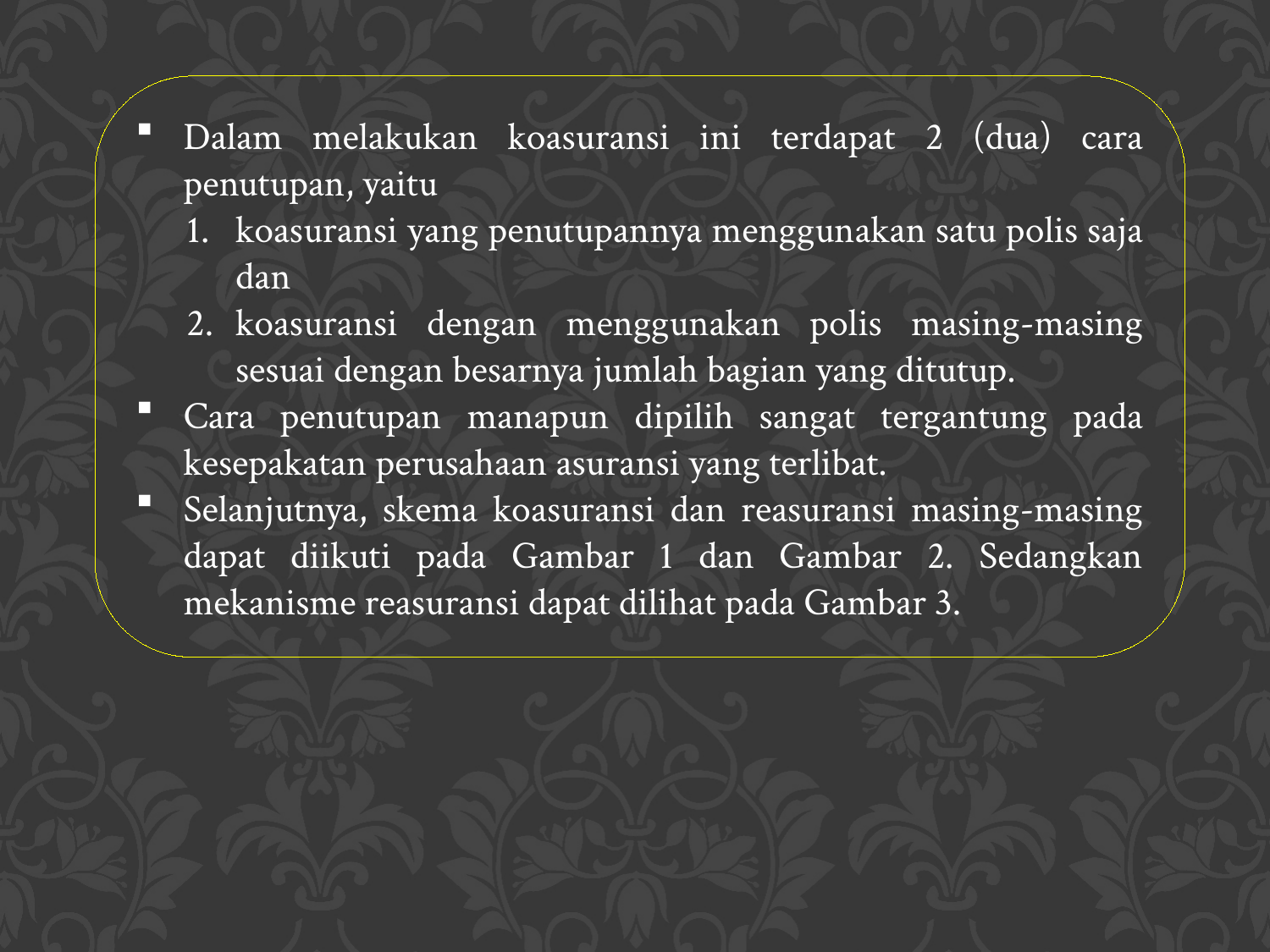

Dalam melakukan koasuransi ini terdapat 2 (dua) cara penutupan, yaitu
koasuransi yang penutupannya menggunakan satu polis saja dan
koasuransi dengan menggunakan polis masing-masing sesuai dengan besarnya jumlah bagian yang ditutup.
Cara penutupan manapun dipilih sangat tergantung pada kesepakatan perusahaan asuransi yang terlibat.
Selanjutnya, skema koasuransi dan reasuransi masing-masing dapat diikuti pada Gambar 1 dan Gambar 2. Sedangkan mekanisme reasuransi dapat dilihat pada Gambar 3.